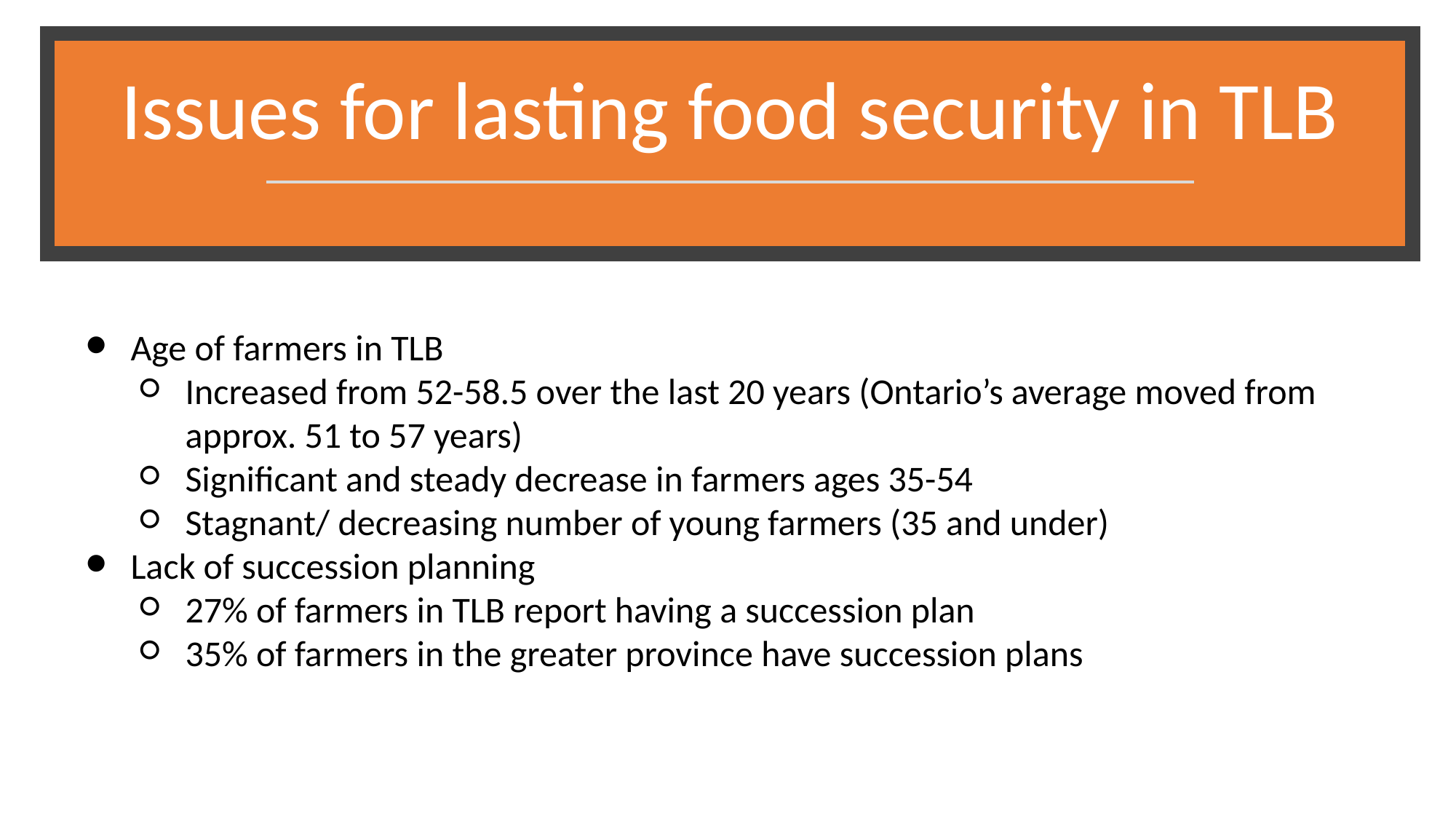

# Issues for lasting food security in TLB
Age of farmers in TLB
Increased from 52-58.5 over the last 20 years (Ontario’s average moved from approx. 51 to 57 years)
Significant and steady decrease in farmers ages 35-54
Stagnant/ decreasing number of young farmers (35 and under)
Lack of succession planning
27% of farmers in TLB report having a succession plan
35% of farmers in the greater province have succession plans